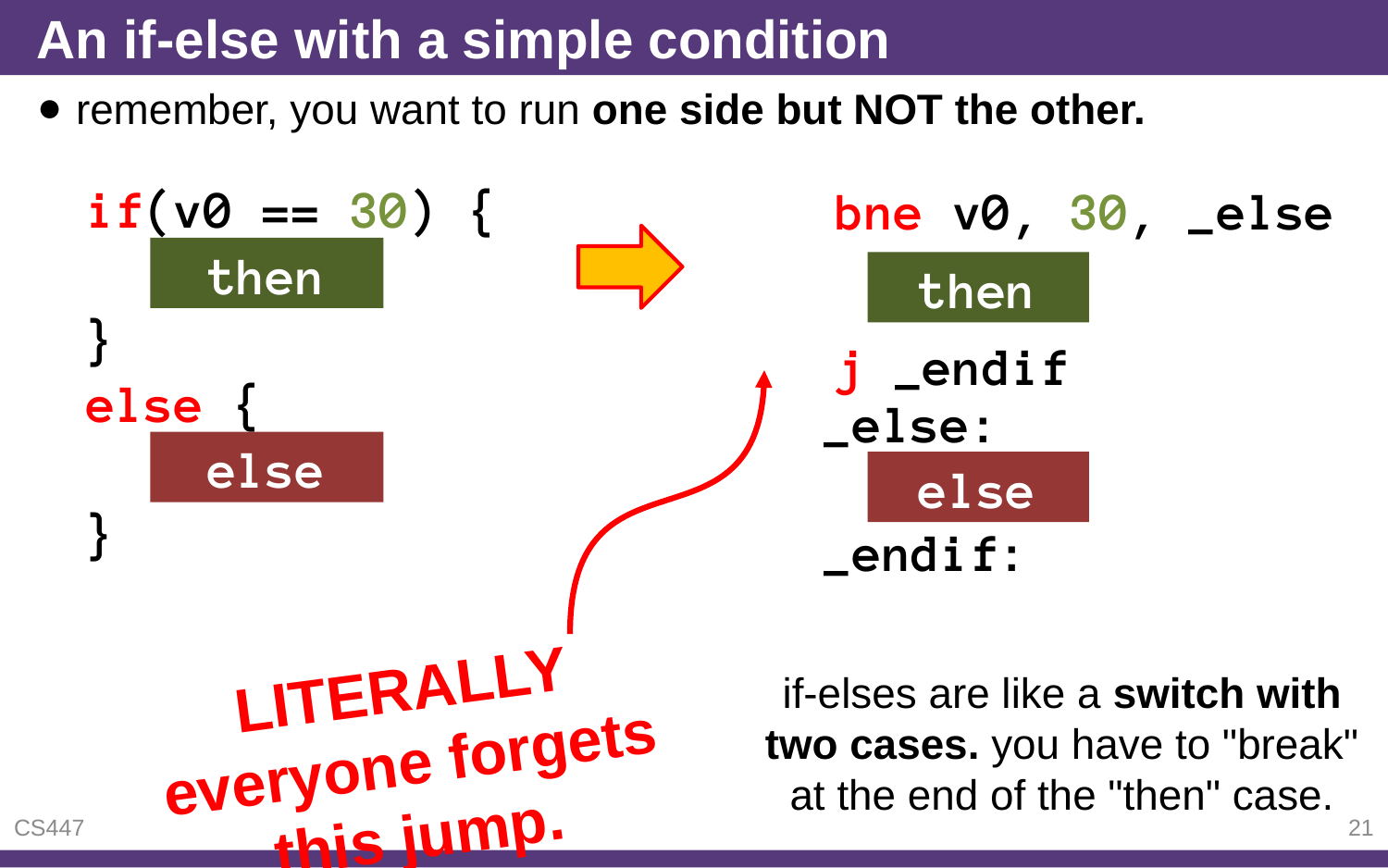

# An if-else with a simple condition
remember, you want to run one side but NOT the other.
if(v0 == 30) {

}
else {

}
then
else
	bne v0, 30, _else

	_else:

	_endif:
then
else

	j _endif
LITERALLY everyone forgets this jump.
if-elses are like a switch with two cases. you have to "break" at the end of the "then" case.
CS447
21